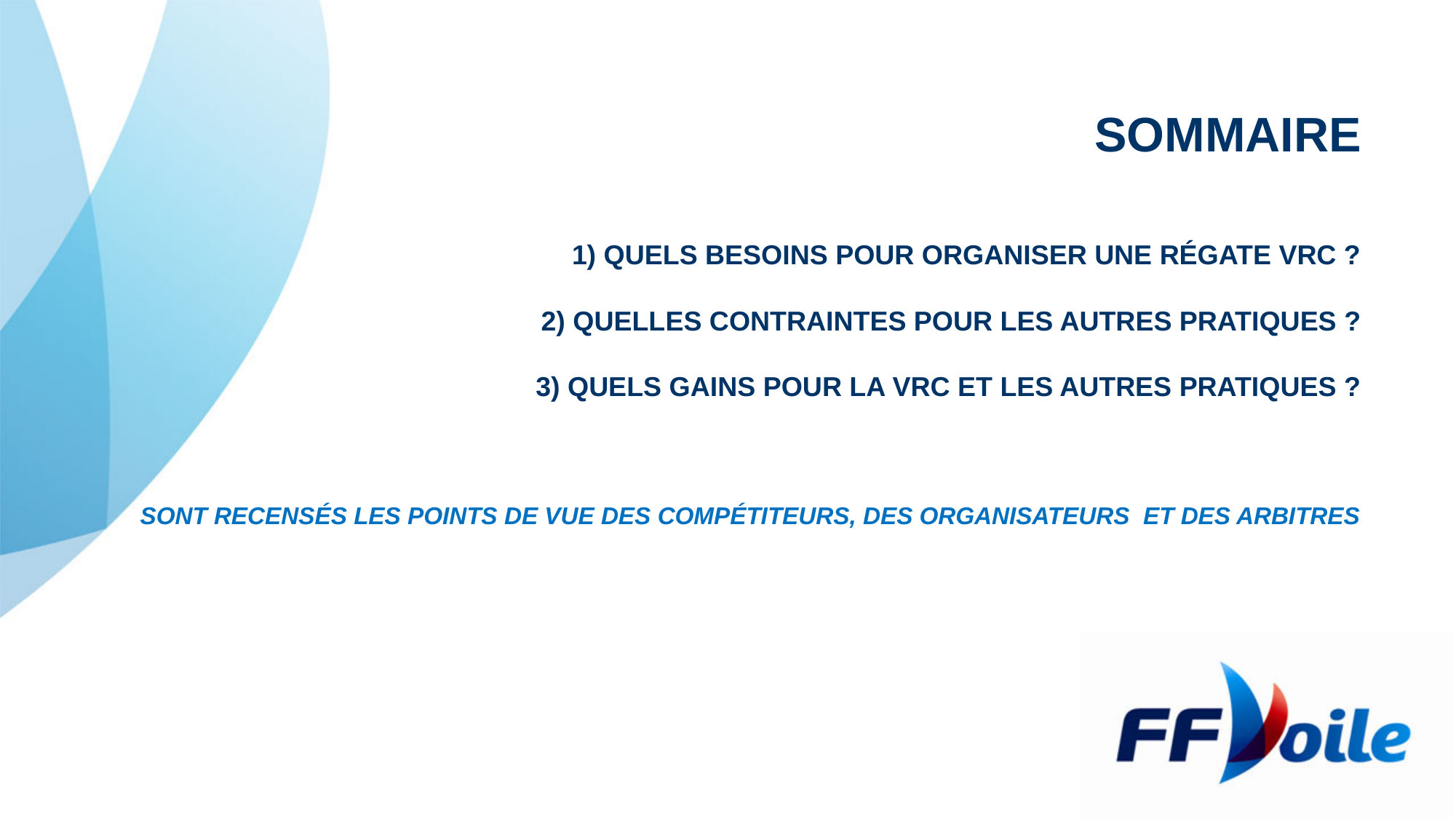

# Sommaire 1) Quels besoins pour organiser une régate vrc ? 2) Quelles contraintes pour les autres pratiques ? 3) Quels gains pour la vrc et les autres pratiques ? Sont recensés les points de vue des compétiteurs, des organisateurs  et des arbitres